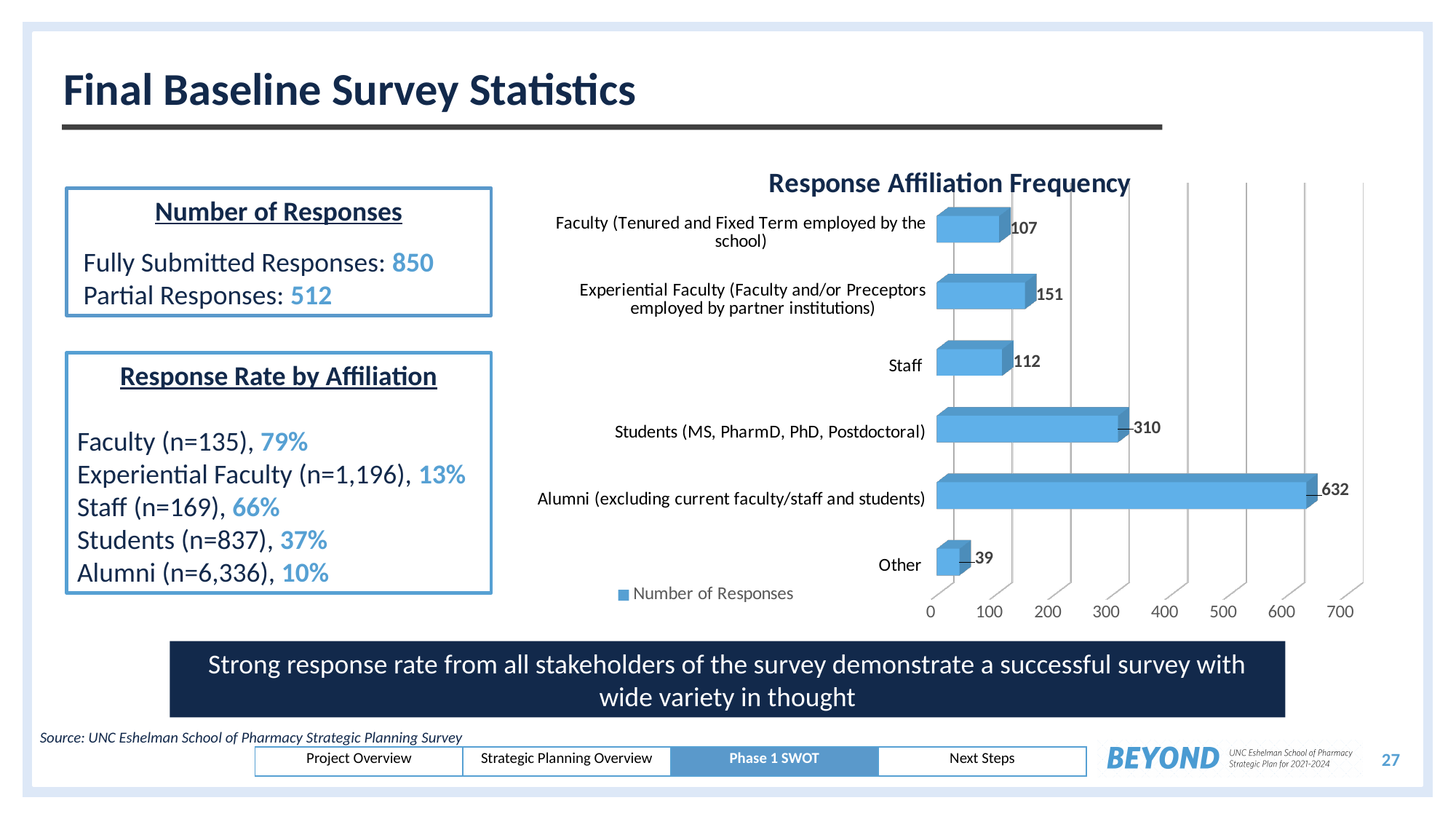

# Final Baseline Survey Statistics

[unsupported chart]

Number of Responses

 Fully Submitted Responses: 850
 Partial Responses: 512
Response Rate by Affiliation

Faculty (n=135), 79%
Experiential Faculty (n=1,196), 13%
Staff (n=169), 66%
Students (n=837), 37%
Alumni (n=6,336), 10%
Strong response rate from all stakeholders of the survey demonstrate a successful survey with wide variety in thought
Source: UNC Eshelman School of Pharmacy Strategic Planning Survey